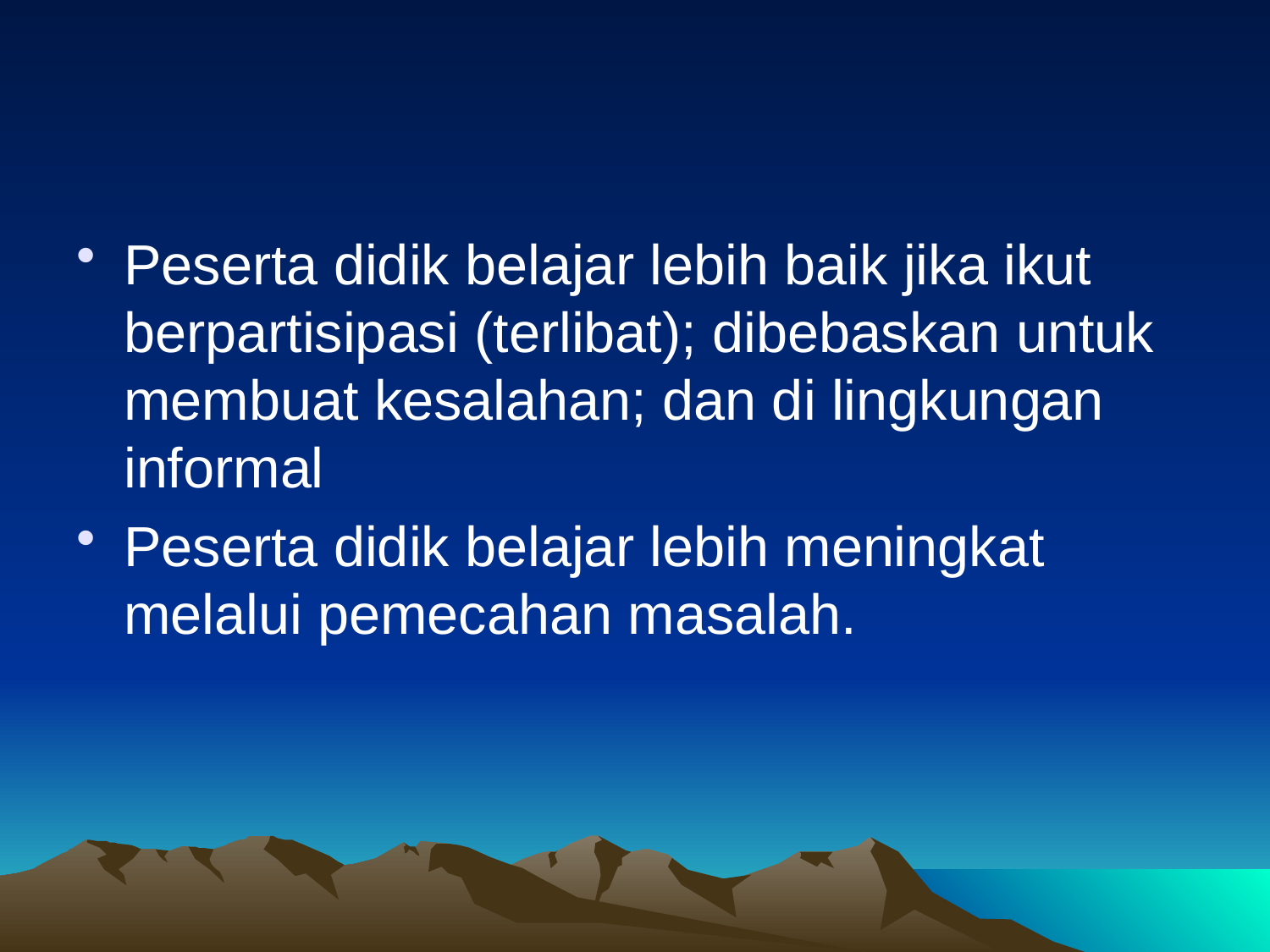

#
Peserta didik belajar lebih baik jika ikut berpartisipasi (terlibat); dibebaskan untuk membuat kesalahan; dan di lingkungan informal
Peserta didik belajar lebih meningkat melalui pemecahan masalah.